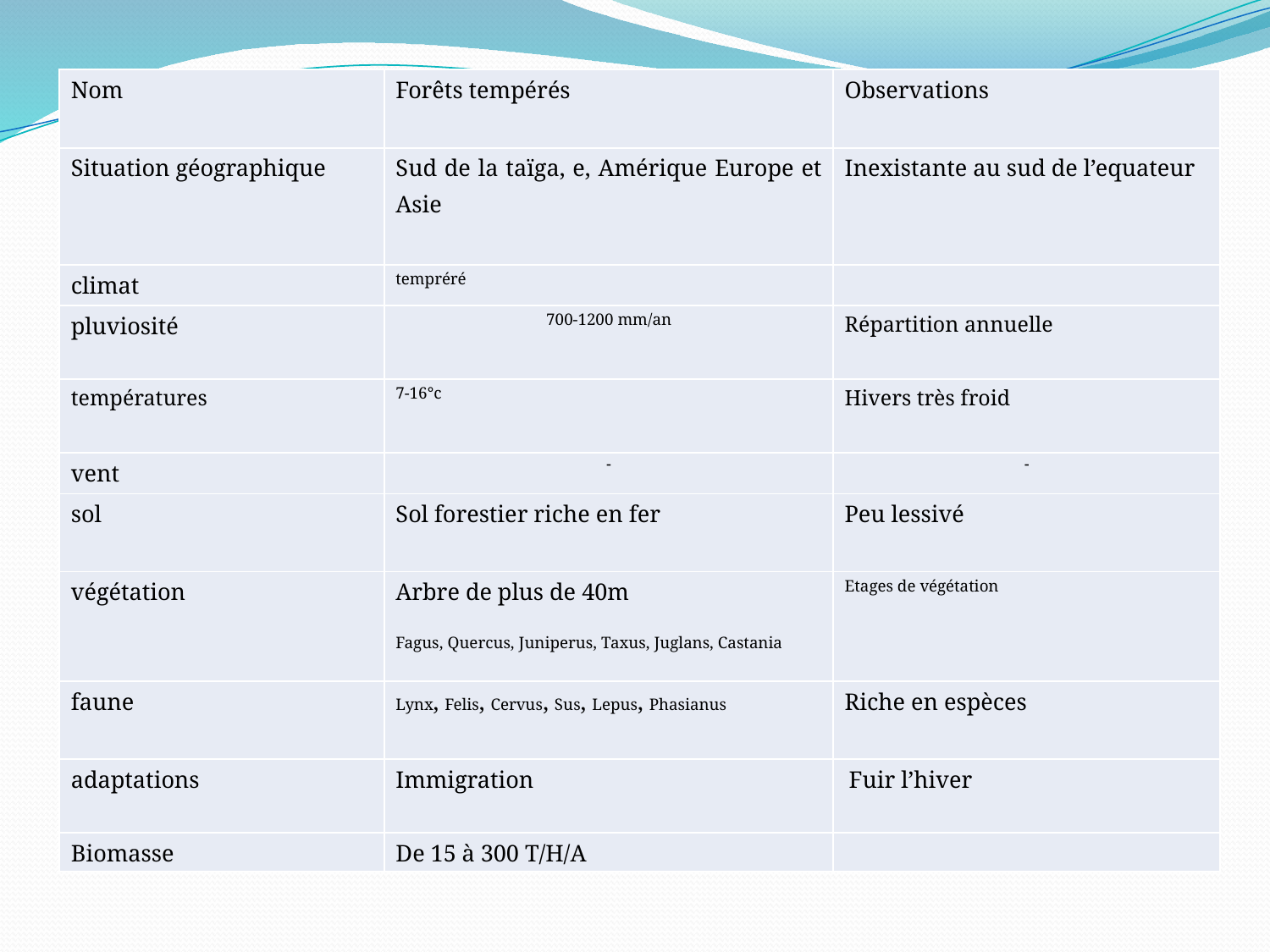

| Nom | Forêts tempérés | Observations |
| --- | --- | --- |
| Situation géographique | Sud de la taïga, e, Amérique Europe et Asie | Inexistante au sud de l’equateur |
| climat | tempréré |  |
| pluviosité | 700-1200 mm/an | Répartition annuelle |
| températures | 7-16°c | Hivers très froid |
| vent | - | - |
| sol | Sol forestier riche en fer | Peu lessivé |
| végétation | Arbre de plus de 40m Fagus, Quercus, Juniperus, Taxus, Juglans, Castania | Etages de végétation |
| faune | Lynx, Felis, Cervus, Sus, Lepus, Phasianus | Riche en espèces |
| adaptations | Immigration | Fuir l’hiver |
| Biomasse | De 15 à 300 T/H/A |  |
# Caractéristiques des forets tempérés